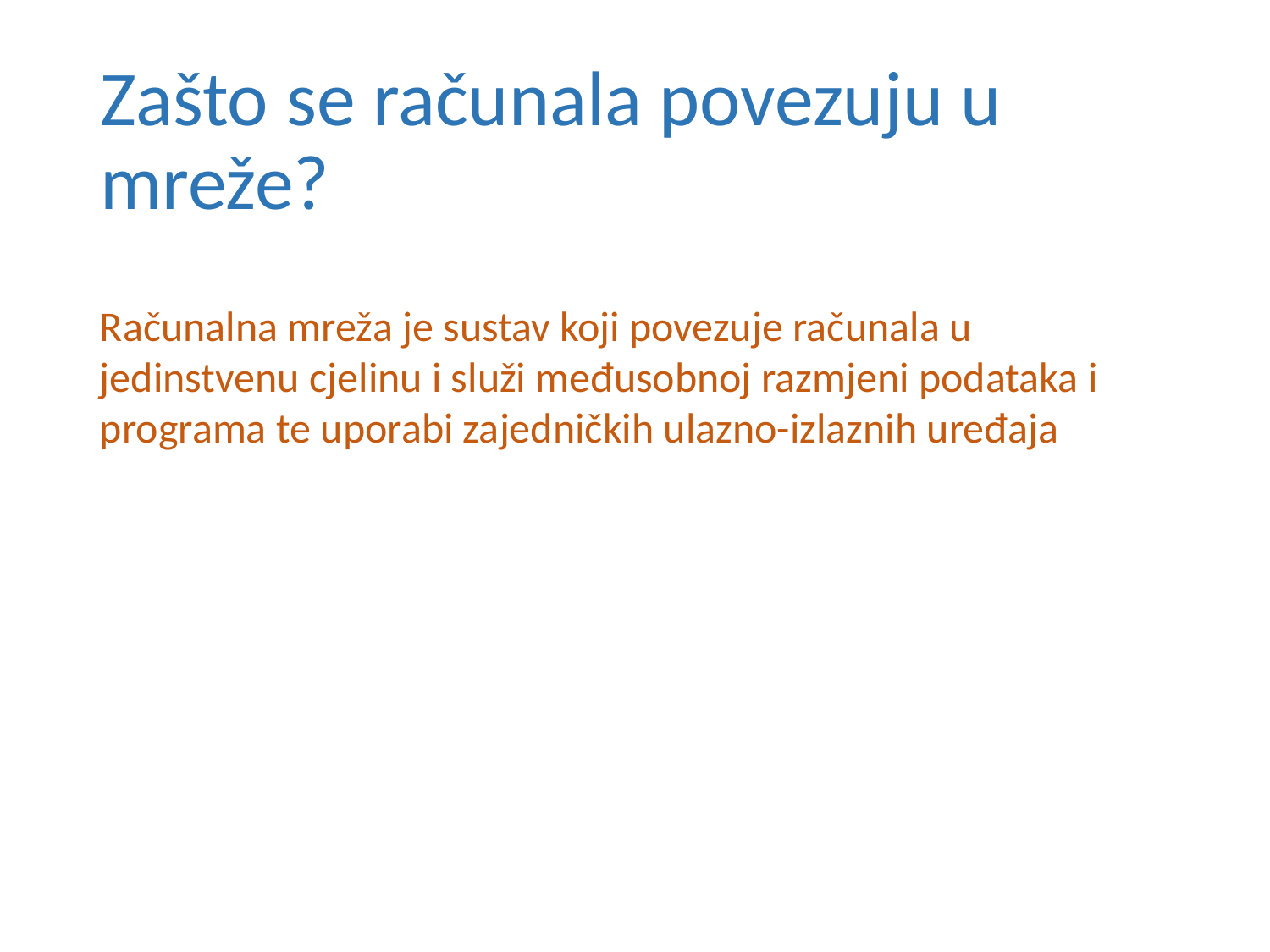

# Zašto se računala povezuju u mreže?
Računalna mreža je sustav koji povezuje računala u jedinstvenu cjelinu i služi međusobnoj razmjeni podataka i programa te uporabi zajedničkih ulazno-izlaznih uređaja